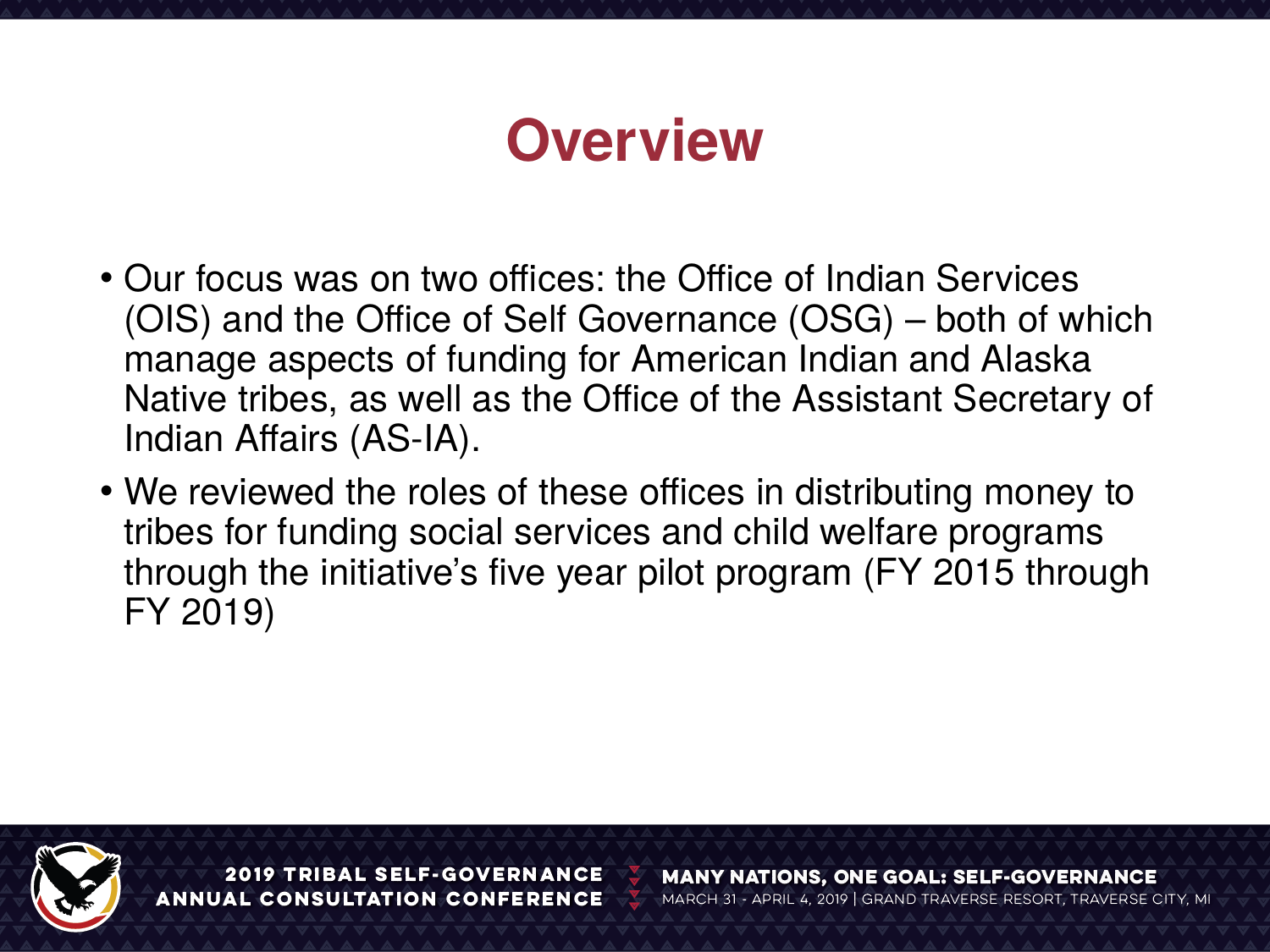

# Overview
Our focus was on two offices: the Office of Indian Services (OIS) and the Office of Self Governance (OSG) – both of which manage aspects of funding for American Indian and Alaska Native tribes, as well as the Office of the Assistant Secretary of Indian Affairs (AS-IA).
We reviewed the roles of these offices in distributing money to tribes for funding social services and child welfare programs through the initiative’s five year pilot program (FY 2015 through FY 2019)